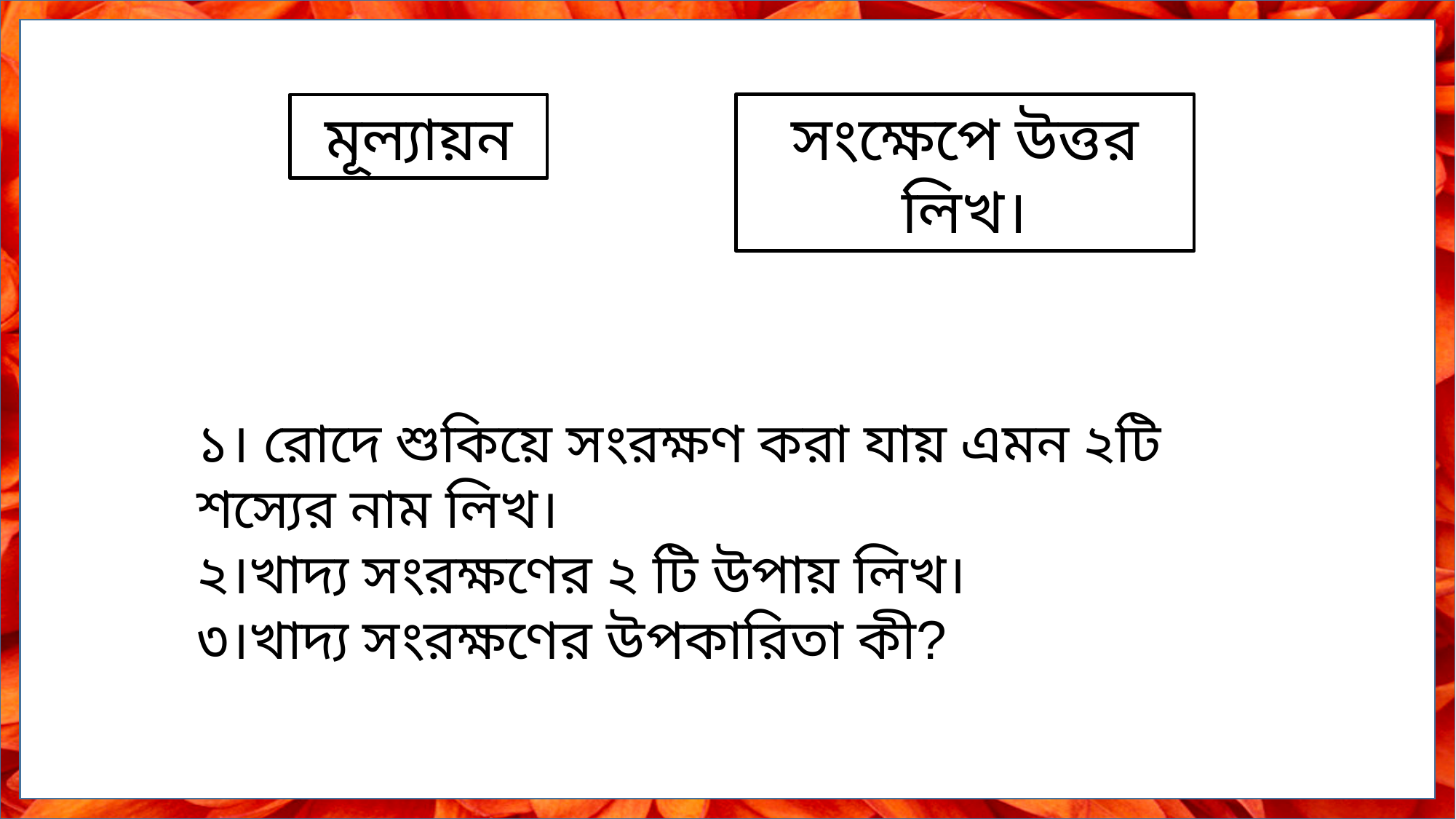

মূল্যায়ন
সংক্ষেপে উত্তর লিখ।
১। রোদে শুকিয়ে সংরক্ষণ করা যায় এমন ২টি শস্যের নাম লিখ।
২।খাদ্য সংরক্ষণের ২ টি উপায় লিখ।
৩।খাদ্য সংরক্ষণের উপকারিতা কী?